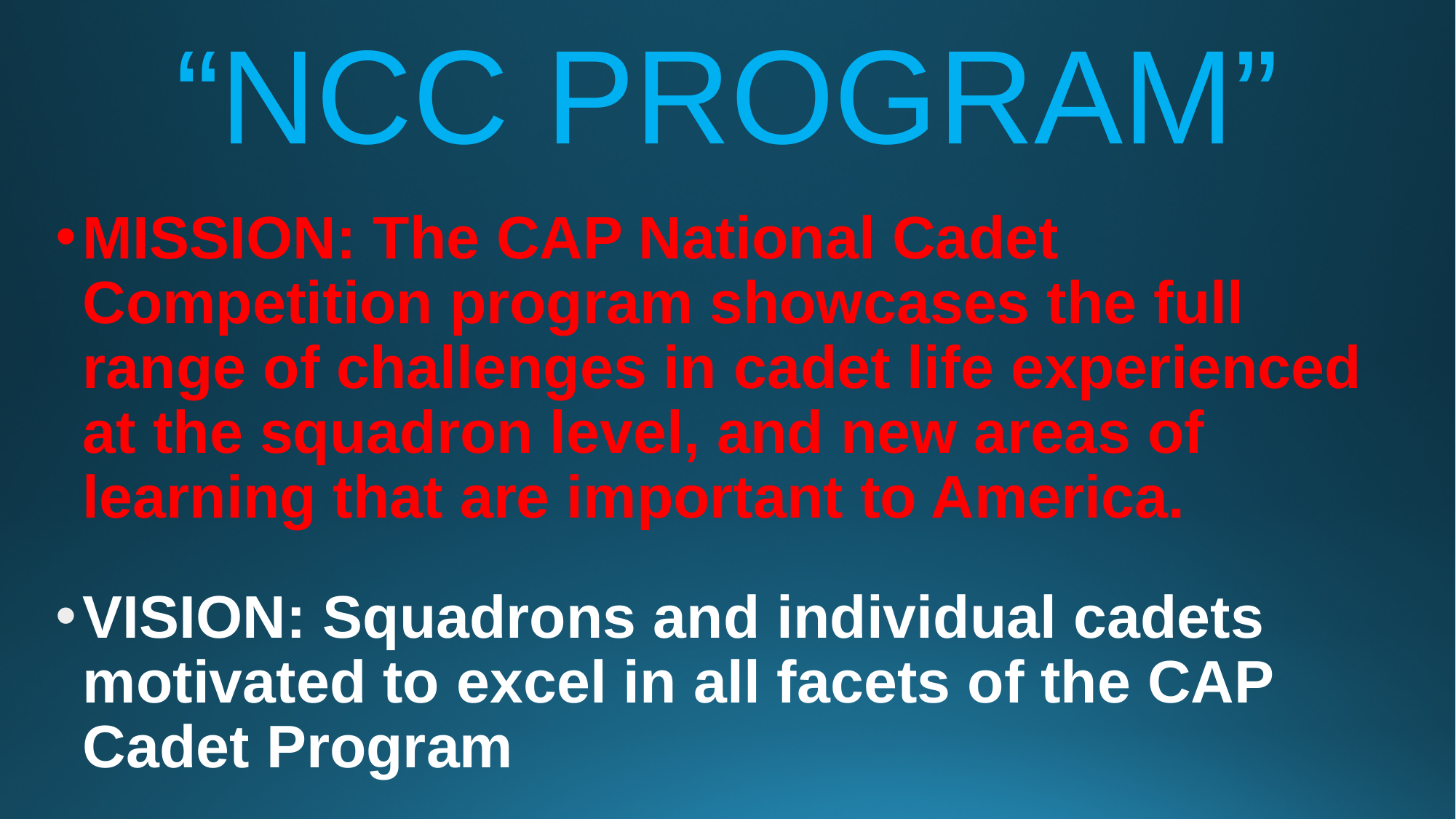

# “NCC PROGRAM”
MISSION: The CAP National Cadet Competition program showcases the full range of challenges in cadet life experienced at the squadron level, and new areas of learning that are important to America.

VISION: Squadrons and individual cadets motivated to excel in all facets of the CAP Cadet Program